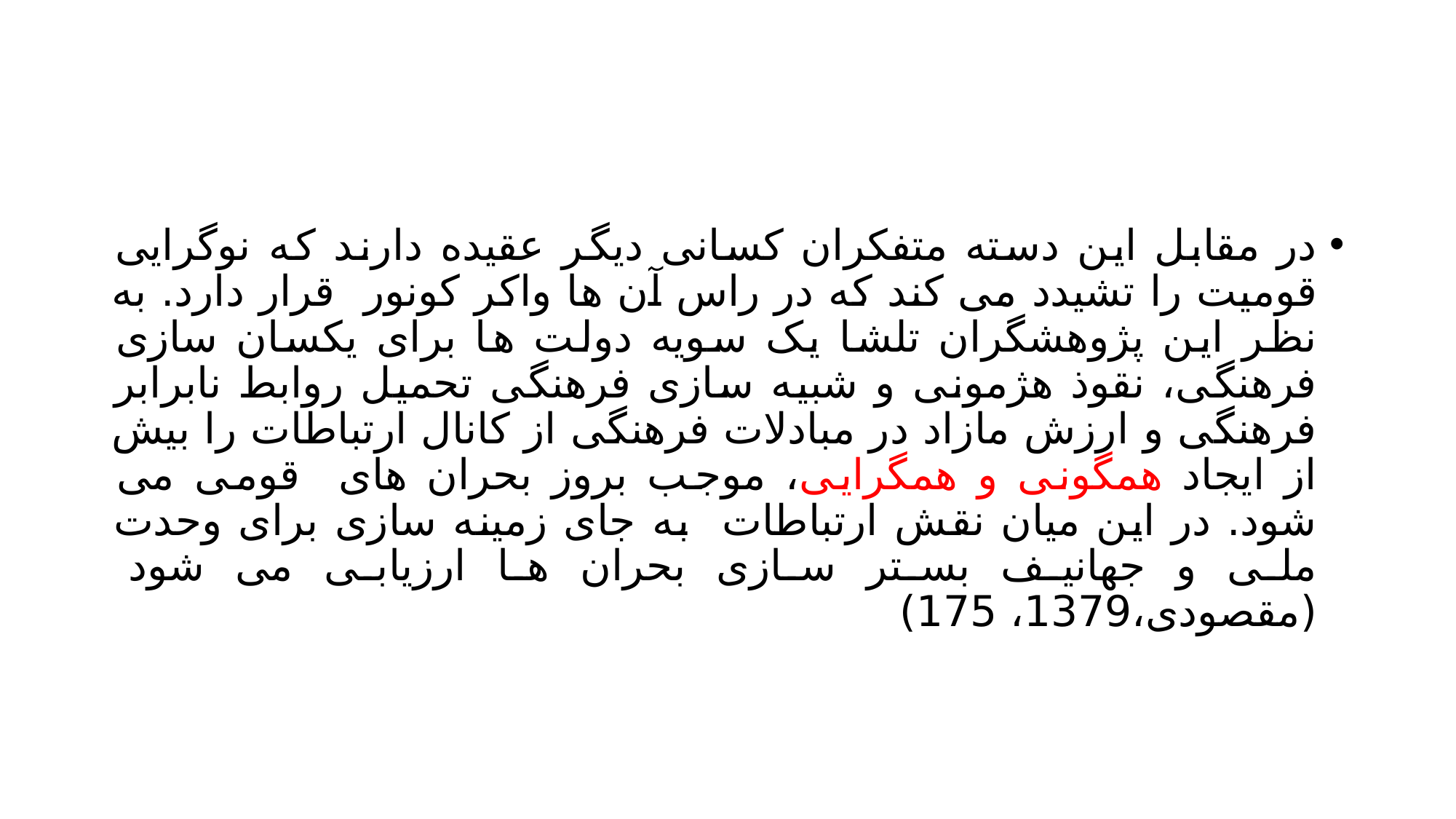

#
در مقابل این دسته متفکران کسانی دیگر عقیده دارند که نوگرایی قومیت را تشیدد می کند که در راس آن ها واکر کونور  قرار دارد. به نظر این پژوهشگران تلشا یک سویه دولت ها برای یکسان سازی فرهنگی، نقوذ هژمونی و شبیه سازی فرهنگی تحمیل روابط نابرابر فرهنگی و ارزش مازاد در مبادلات فرهنگی از کانال ارتباطات را بیش از ایجاد همگونی و همگرایی، موجب بروز بحران های  قومی می شود. در این میان نقش ارتباطات  به جای زمینه سازی برای وحدت ملی و جهانیف بستر سازی بحران ها ارزیابی می شود (مقصودی،1379، 175)